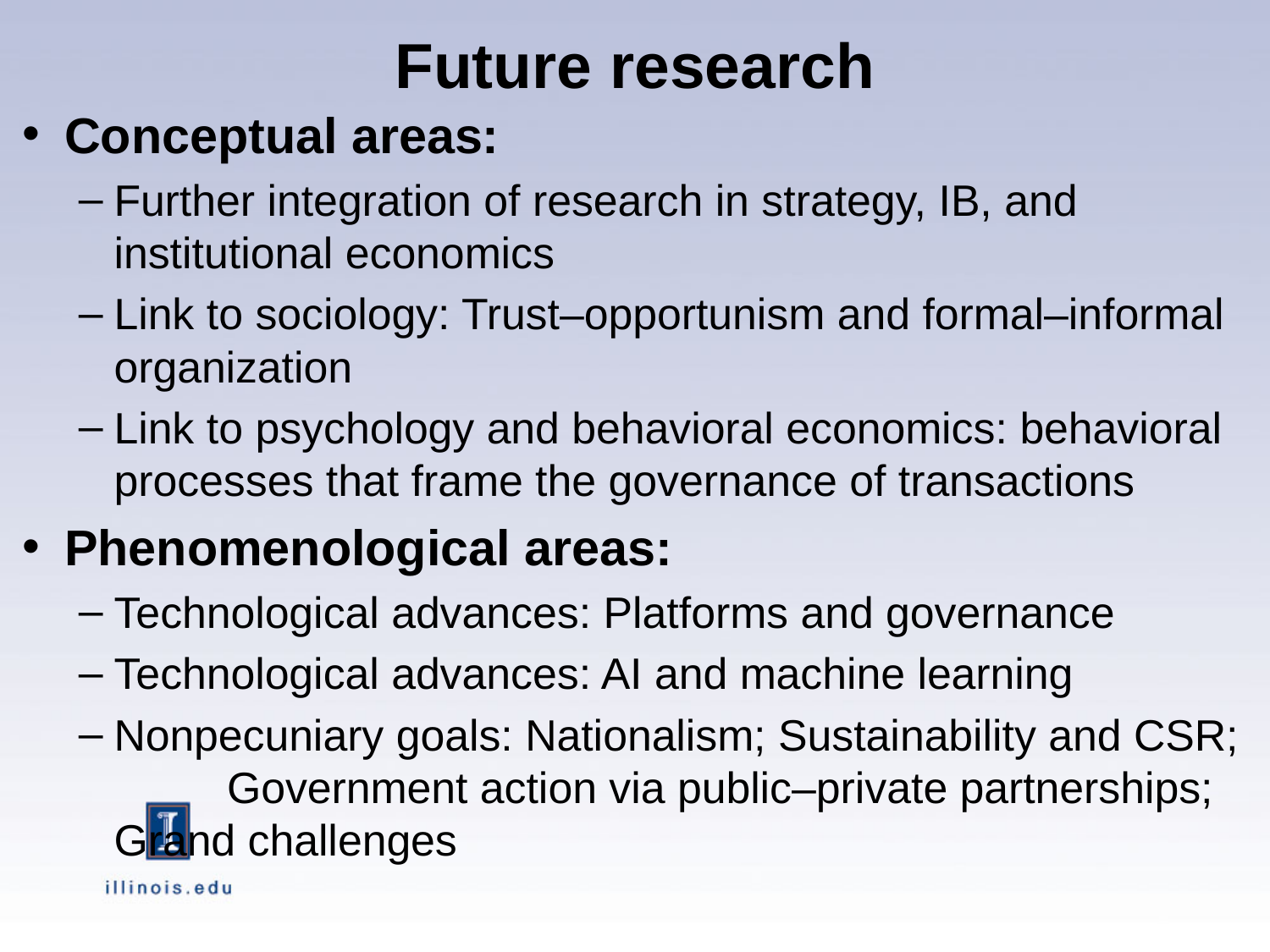

# Future research
Conceptual areas:
Further integration of research in strategy, IB, and institutional economics
Link to sociology: Trust–opportunism and formal–informal organization
Link to psychology and behavioral economics: behavioral processes that frame the governance of transactions
Phenomenological areas:
Technological advances: Platforms and governance
Technological advances: AI and machine learning
Nonpecuniary goals: Nationalism; Sustainability and CSR; 		Government action via public–private partnerships; 				Grand challenges